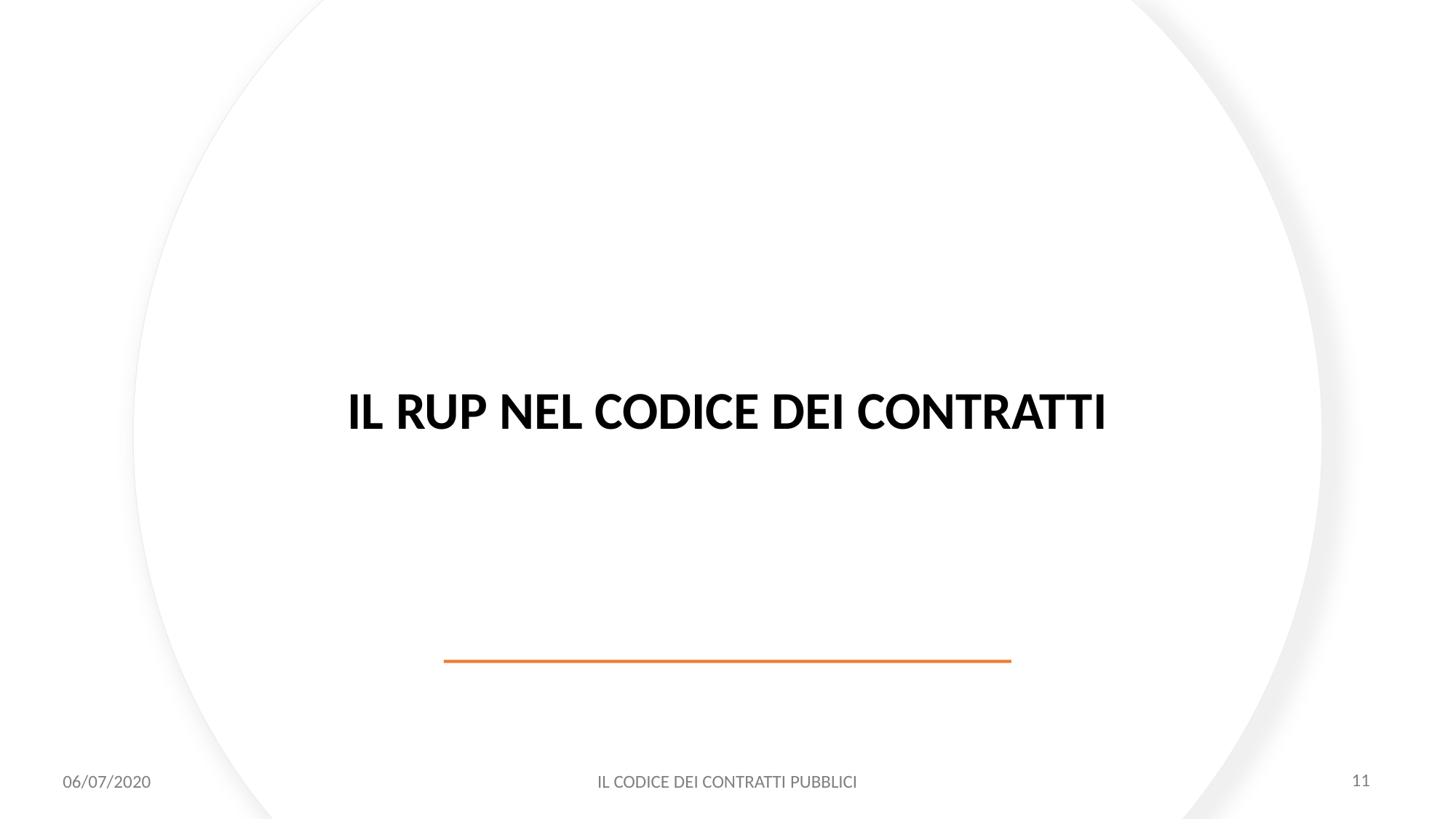

# IL RUP NEL CODICE DEI CONTRATTI

06/07/2020
IL CODICE DEI CONTRATTI PUBBLICI
11